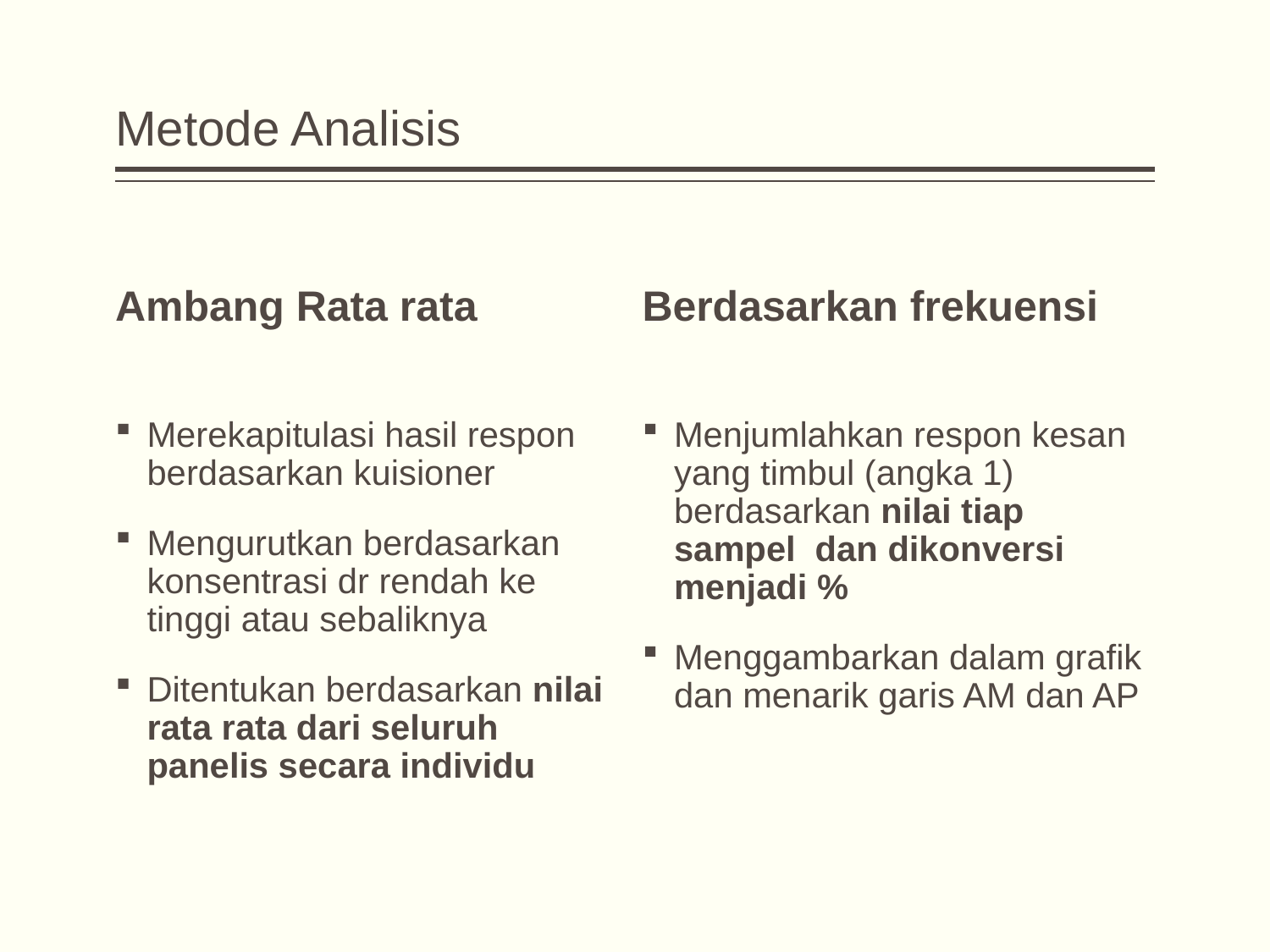

# Metode Analisis

Ambang Rata rata
Berdasarkan frekuensi

Merekapitulasi hasil respon berdasarkan kuisioner
Mengurutkan berdasarkan konsentrasi dr rendah ke tinggi atau sebaliknya
Ditentukan berdasarkan nilai rata rata dari seluruh panelis secara individu

Menjumlahkan respon kesan yang timbul (angka 1) berdasarkan nilai tiap sampel  dan dikonversi menjadi %
Menggambarkan dalam grafik dan menarik garis AM dan AP